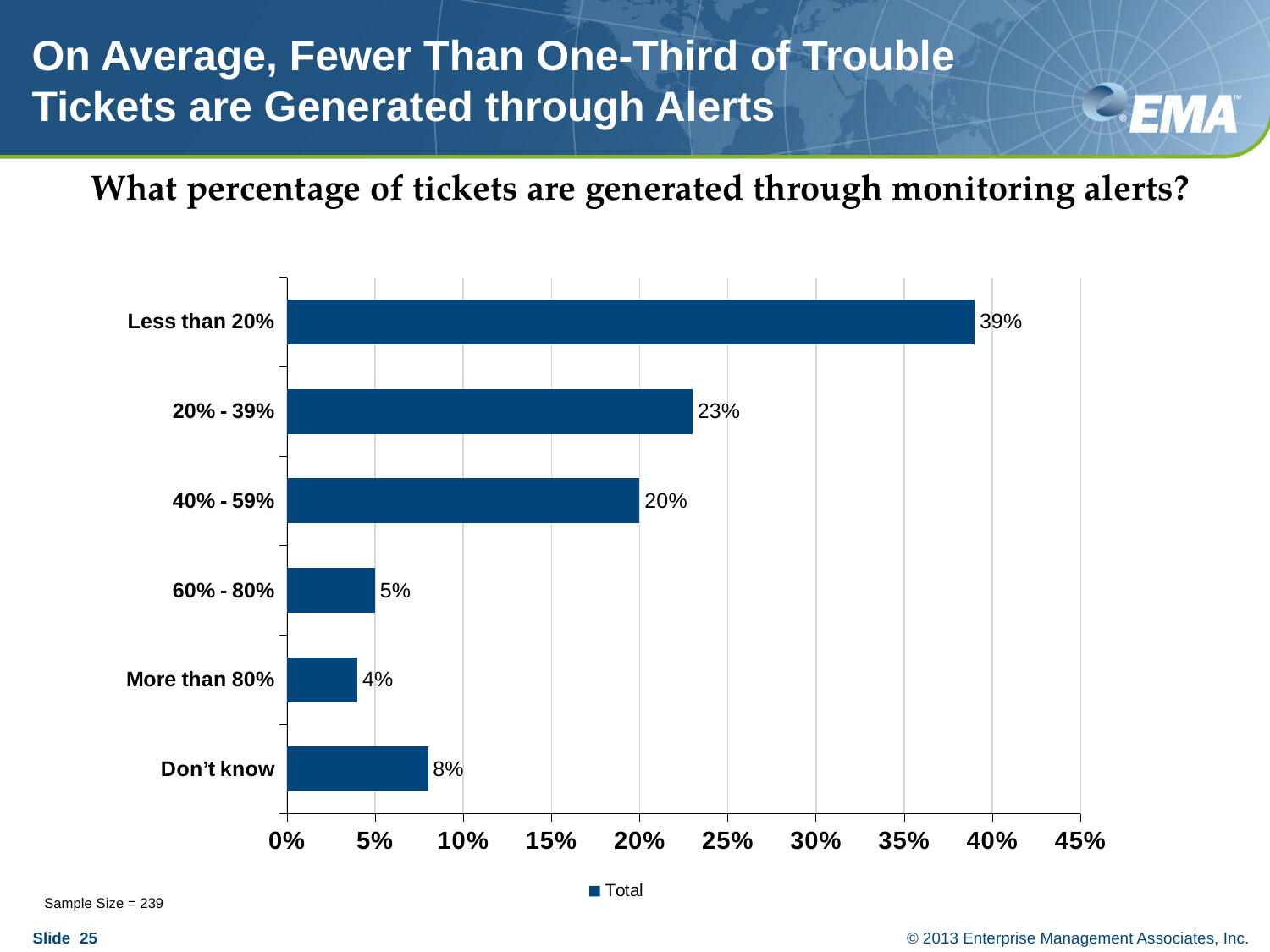

# On Average, Fewer Than One-Third of Trouble Tickets are Generated through Alerts
 What percentage of tickets are generated through monitoring alerts?

[unsupported chart]

Sample Size = 239
Slide  25
© 2013 Enterprise Management Associates, Inc.